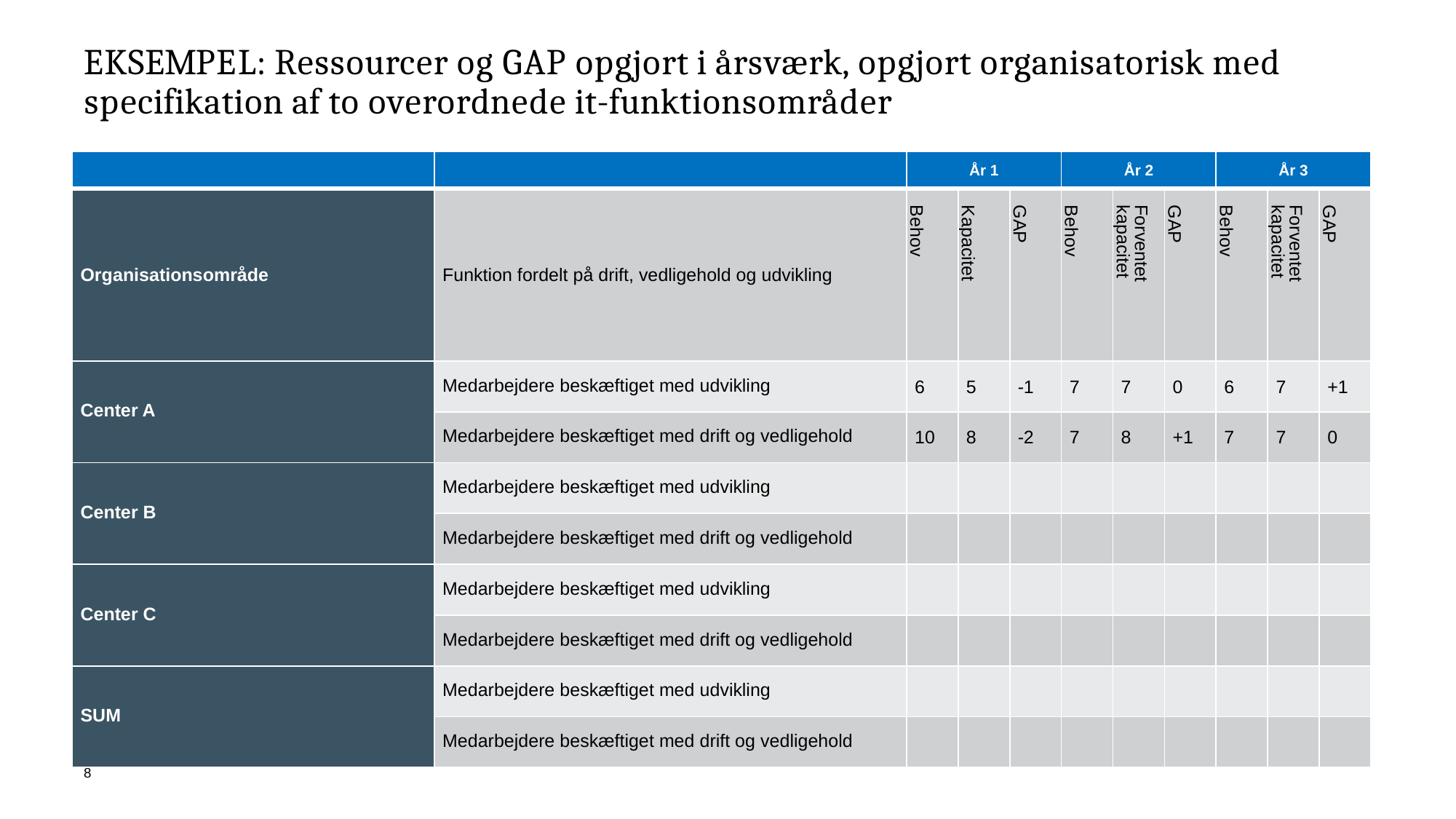

# EKSEMPEL: Ressourcer og GAP opgjort i årsværk, opgjort organisatorisk med specifikation af to overordnede it-funktionsområder
|  |  | År 1 |  |  | År 2 |  |  | År 3 |  |  |
| --- | --- | --- | --- | --- | --- | --- | --- | --- | --- | --- |
| Organisationsområde | Funktion fordelt på drift, vedligehold og udvikling | Behov | Kapacitet | GAP | Behov | Forventet kapacitet | GAP | Behov | Forventet kapacitet | GAP |
| Center A | Medarbejdere beskæftiget med udvikling | 6 | 5 | -1 | 7 | 7 | 0 | 6 | 7 | +1 |
|  | Medarbejdere beskæftiget med drift og vedligehold | 10 | 8 | -2 | 7 | 8 | +1 | 7 | 7 | 0 |
| Center B | Medarbejdere beskæftiget med udvikling |  |  |  |  |  |  |  |  |  |
|  | Medarbejdere beskæftiget med drift og vedligehold |  |  |  |  |  |  |  |  |  |
| Center C | Medarbejdere beskæftiget med udvikling |  |  |  |  |  |  |  |  |  |
|  | Medarbejdere beskæftiget med drift og vedligehold |  |  |  |  |  |  |  |  |  |
| SUM | Medarbejdere beskæftiget med udvikling |  |  |  |  |  |  |  |  |  |
|  | Medarbejdere beskæftiget med drift og vedligehold |  |  |  |  |  |  |  |  |  |
8